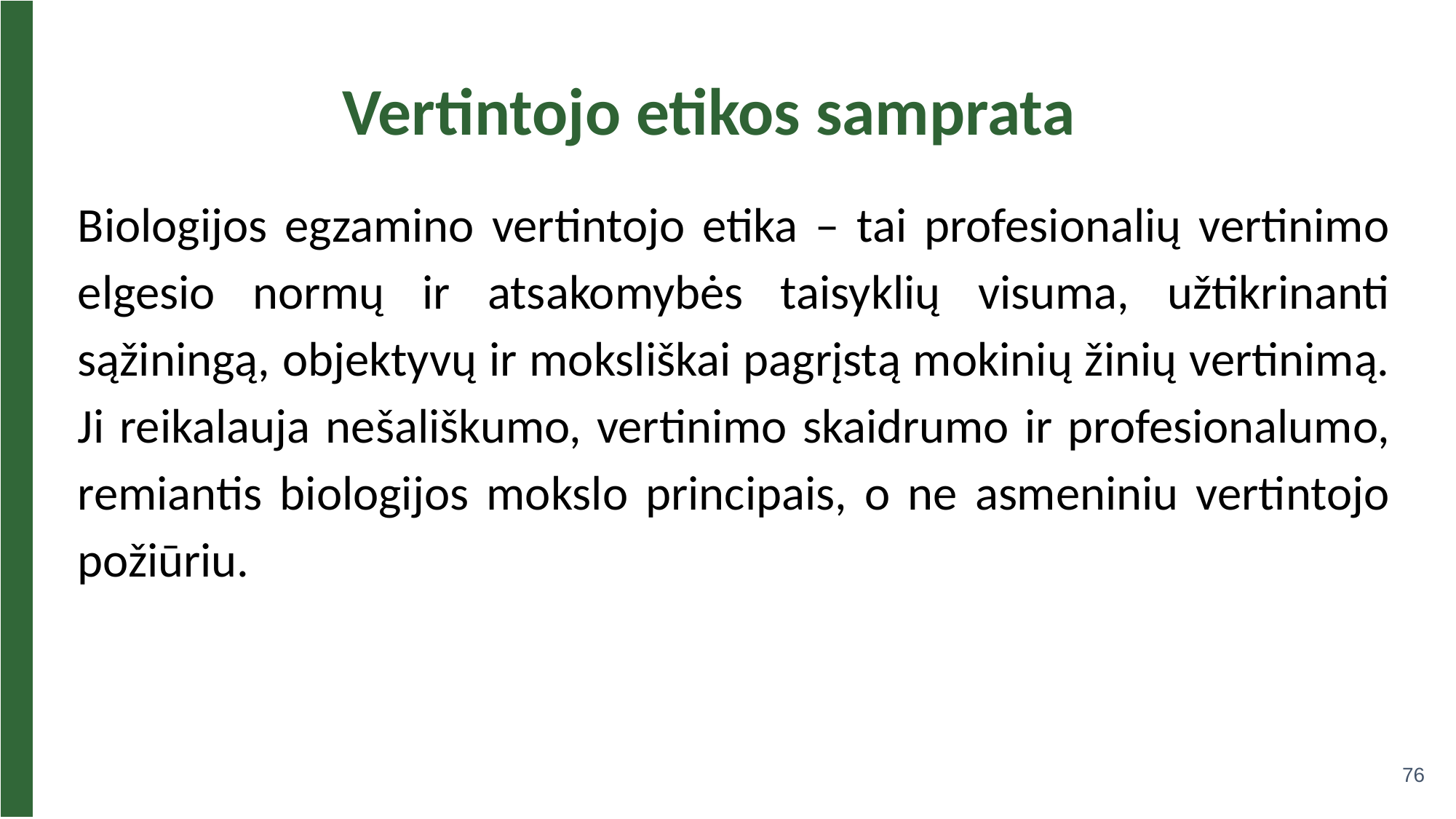

# Vertintojo etikos samprata
Biologijos egzamino vertintojo etika – tai profesionalių vertinimo elgesio normų ir atsakomybės taisyklių visuma, užtikrinanti sąžiningą, objektyvų ir moksliškai pagrįstą mokinių žinių vertinimą. Ji reikalauja nešališkumo, vertinimo skaidrumo ir profesionalumo, remiantis biologijos mokslo principais, o ne asmeniniu vertintojo požiūriu.

76